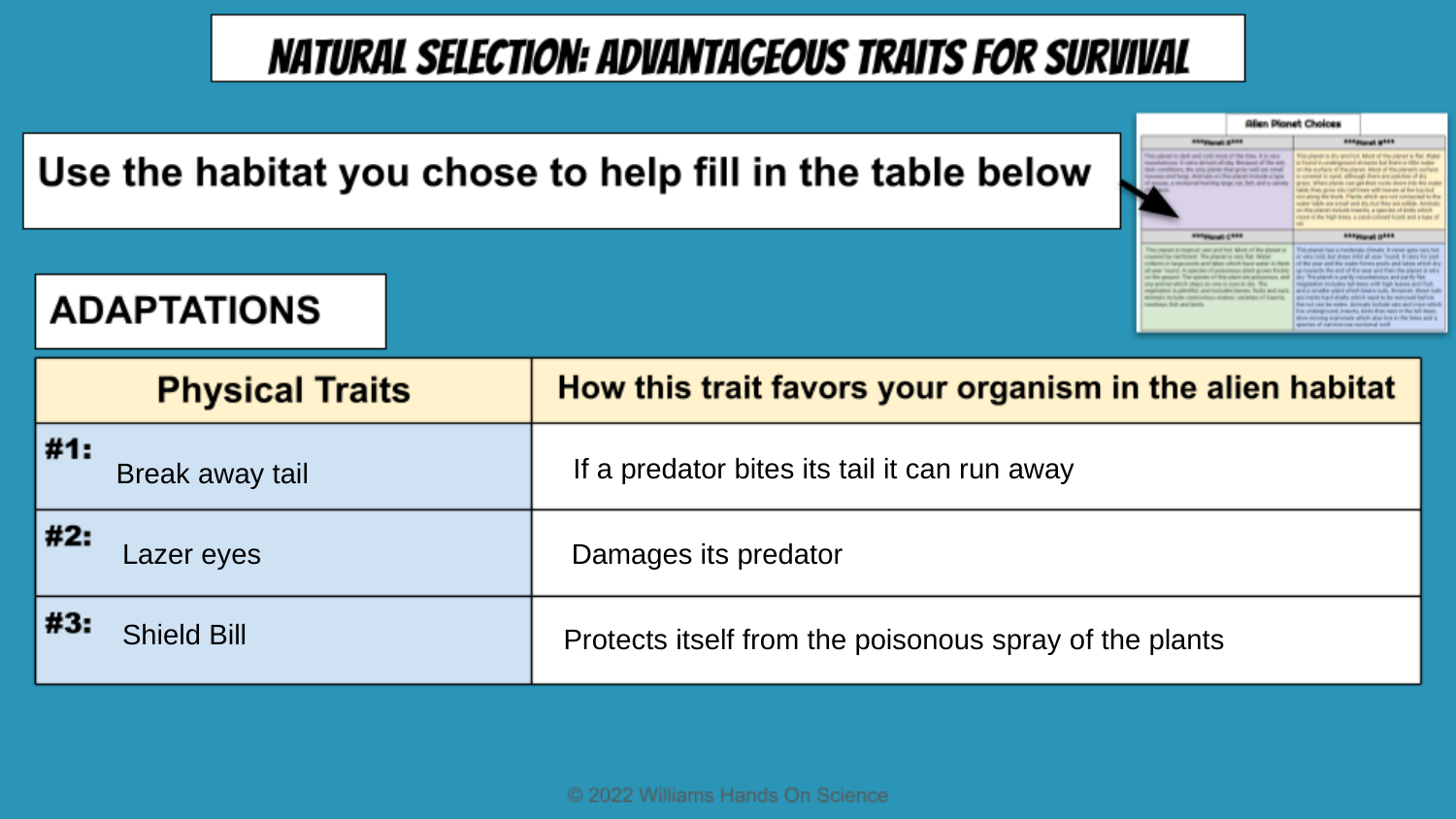

If a predator bites its tail it can run away
Break away tail
Lazer eyes
Damages its predator
Shield Bill
Protects itself from the poisonous spray of the plants